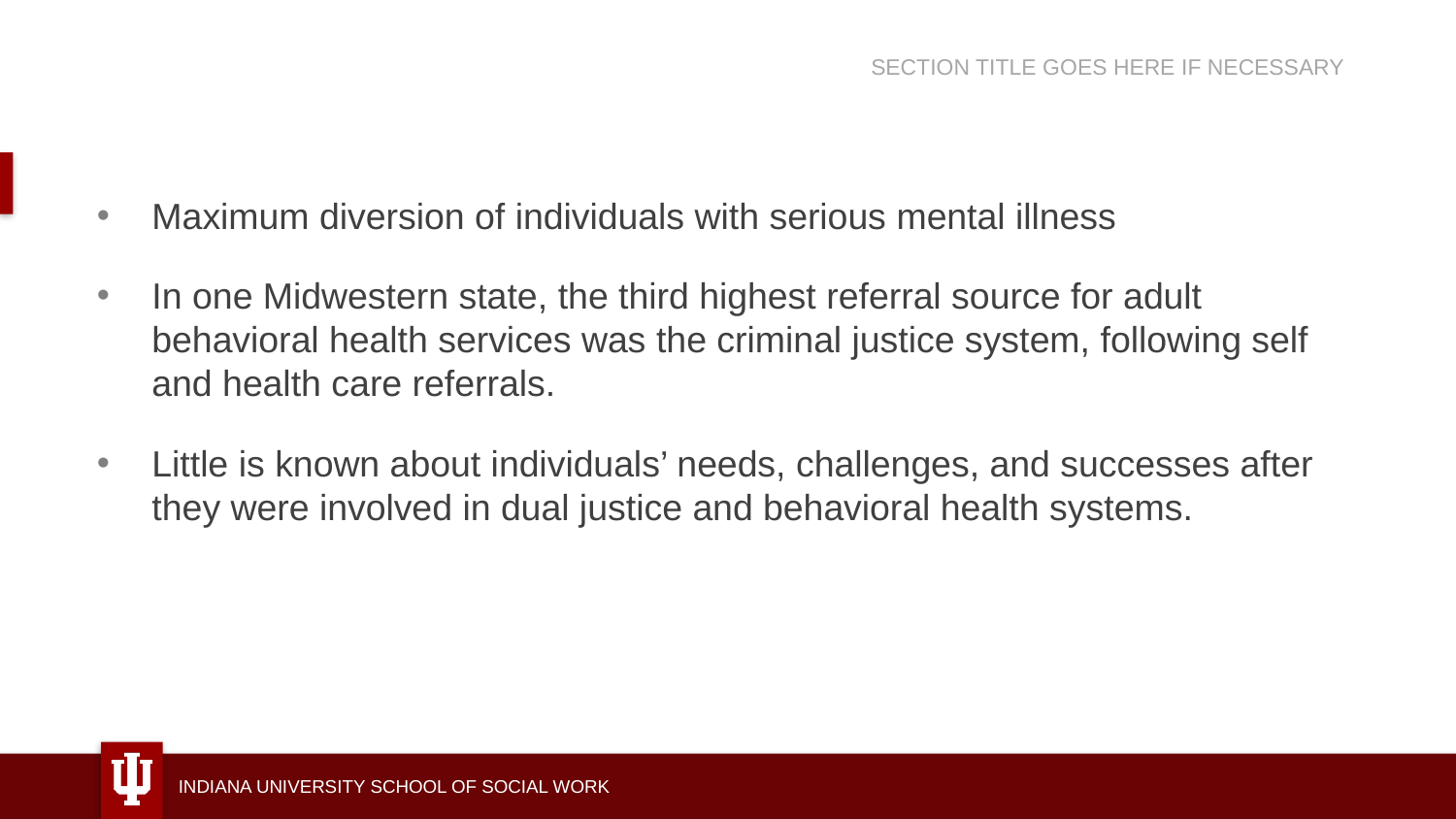

SECTION TITLE GOES HERE IF NECESSARY
Maximum diversion of individuals with serious mental illness
In one Midwestern state, the third highest referral source for adult behavioral health services was the criminal justice system, following self and health care referrals.
Little is known about individuals’ needs, challenges, and successes after they were involved in dual justice and behavioral health systems.